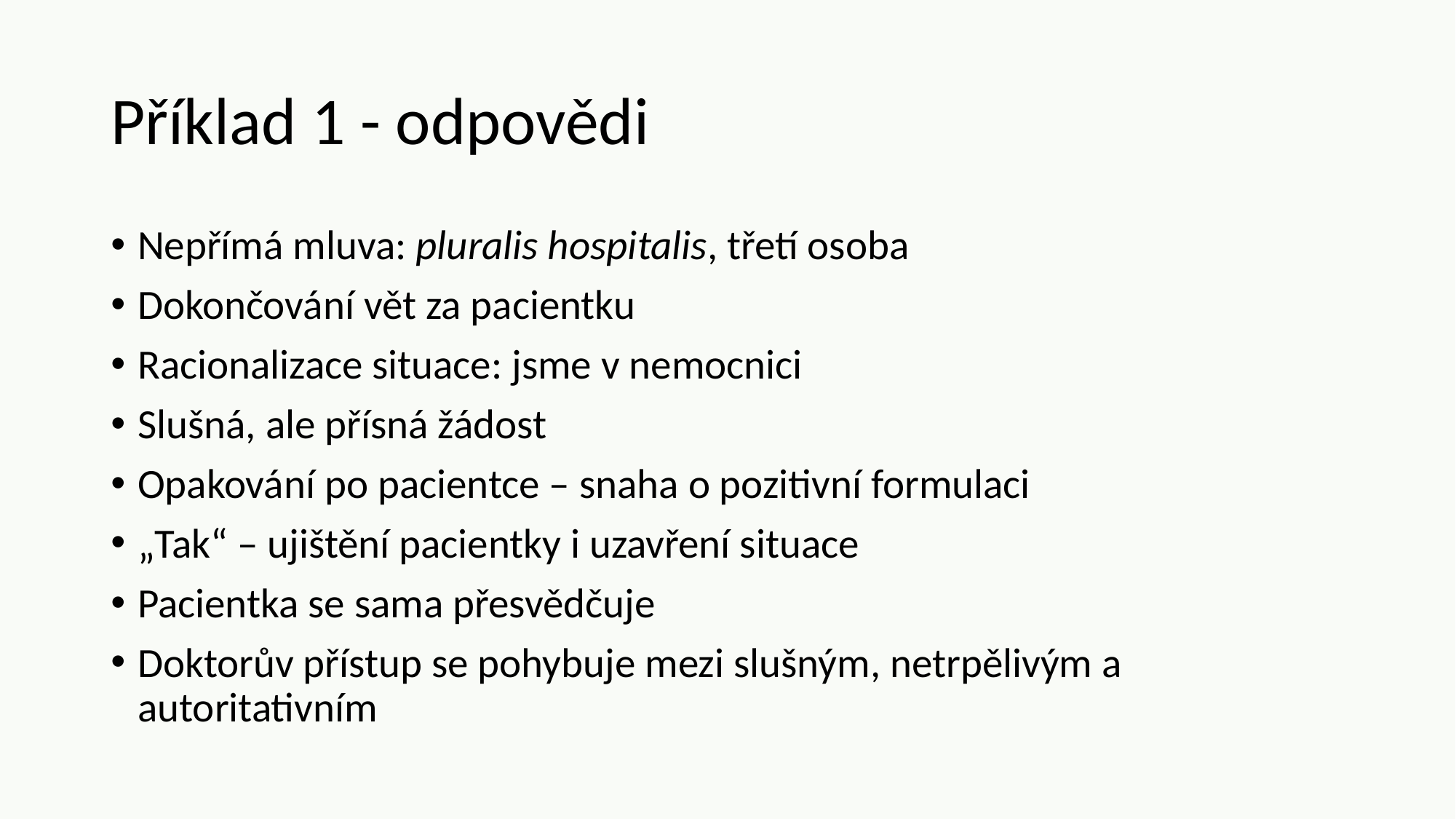

# Příklad 1 - odpovědi
Nepřímá mluva: pluralis hospitalis, třetí osoba
Dokončování vět za pacientku
Racionalizace situace: jsme v nemocnici
Slušná, ale přísná žádost
Opakování po pacientce – snaha o pozitivní formulaci
„Tak“ – ujištění pacientky i uzavření situace
Pacientka se sama přesvědčuje
Doktorův přístup se pohybuje mezi slušným, netrpělivým a autoritativním